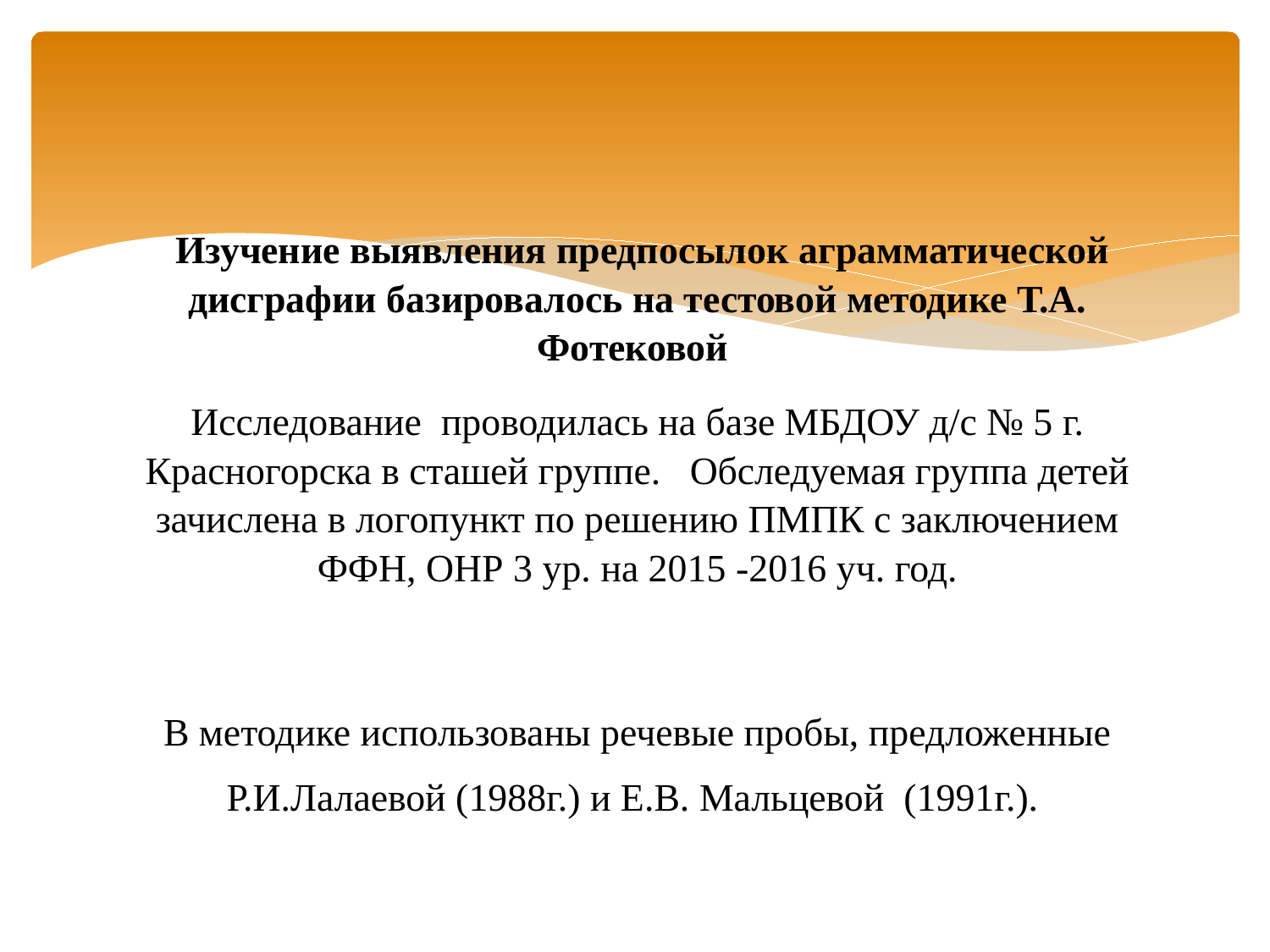

Изучение выявления предпосылок аграмматической дисграфии базировалось на тестовой методике Т.А. Фотековой
Исследование  проводилась на базе МБДОУ д/с № 5 г. Красногорска в сташей группе.   Обследуемая группа детей зачислена в логопункт по решению ПМПК с заключением ФФН, ОНР 3 ур. на 2015 -2016 уч. год.

В методике использованы речевые пробы, предложенные Р.И.Лалаевой (1988г.) и Е.В. Мальцевой  (1991г.).